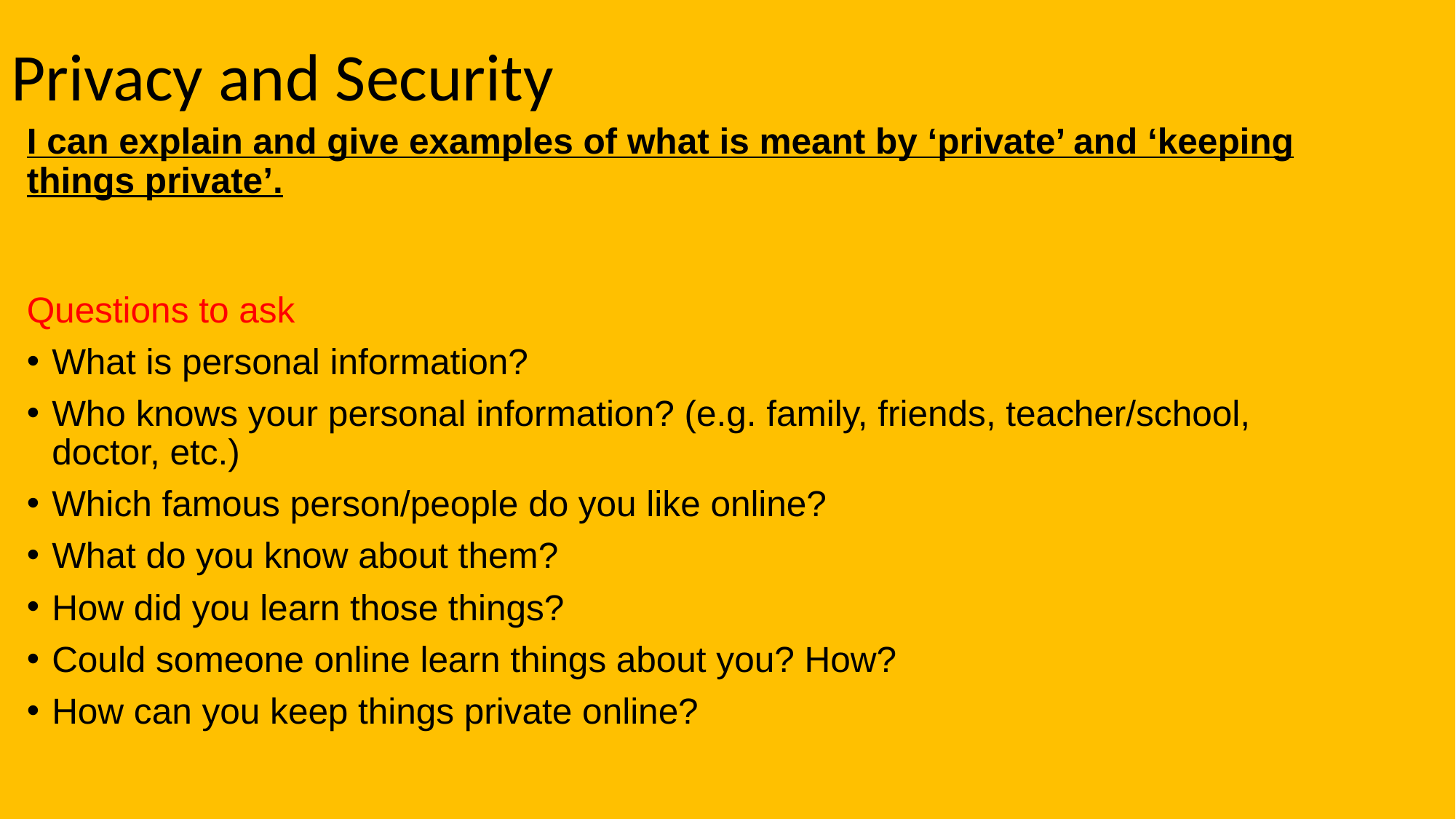

# Privacy and Security
I can explain and give examples of what is meant by ‘private’ and ‘keeping things private’.
Questions to ask
What is personal information?
Who knows your personal information? (e.g. family, friends, teacher/school, doctor, etc.)
Which famous person/people do you like online?
What do you know about them?
How did you learn those things?
Could someone online learn things about you? How?
How can you keep things private online?